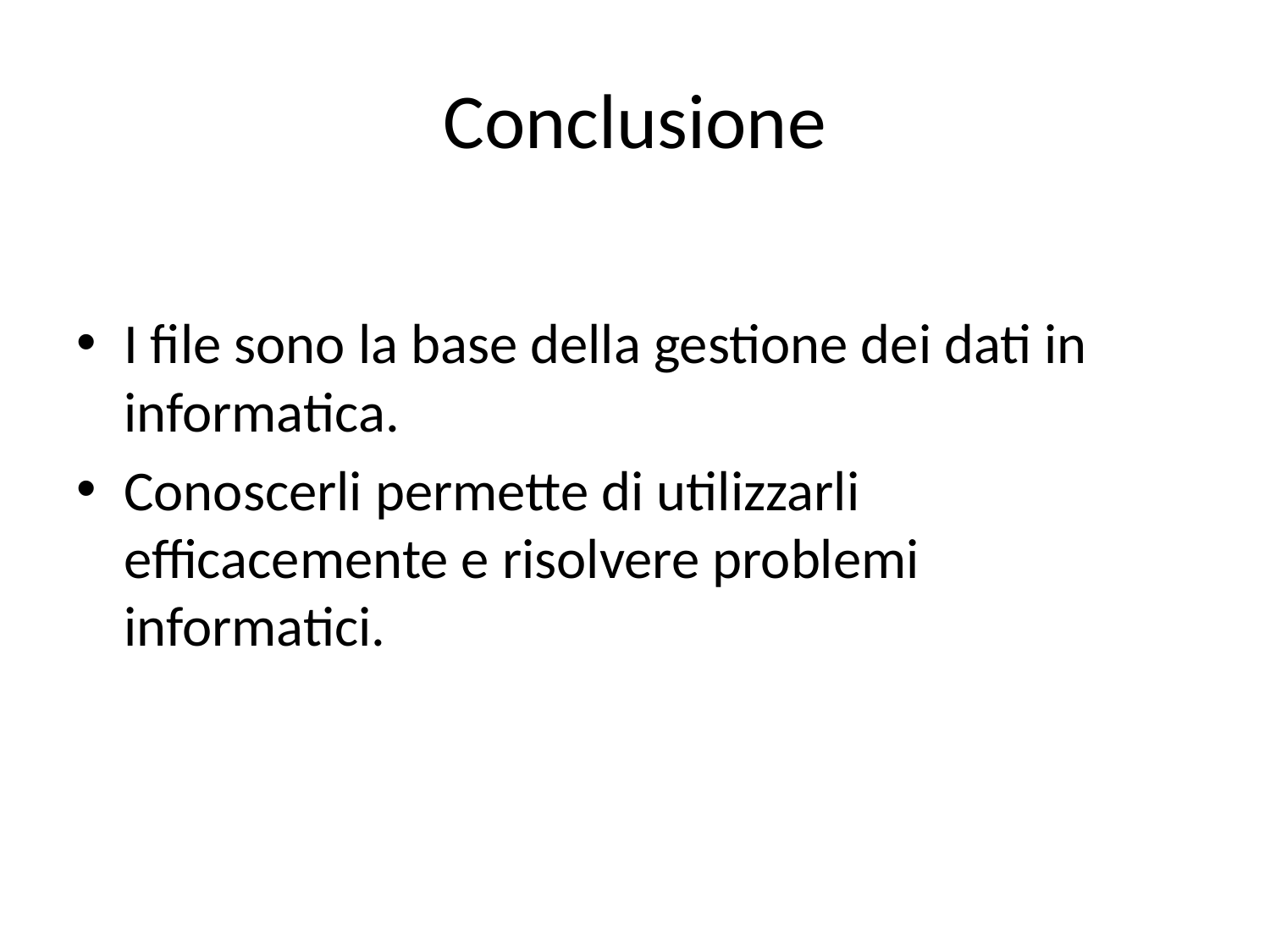

# Conclusione

I file sono la base della gestione dei dati in informatica.
Conoscerli permette di utilizzarli efficacemente e risolvere problemi informatici.